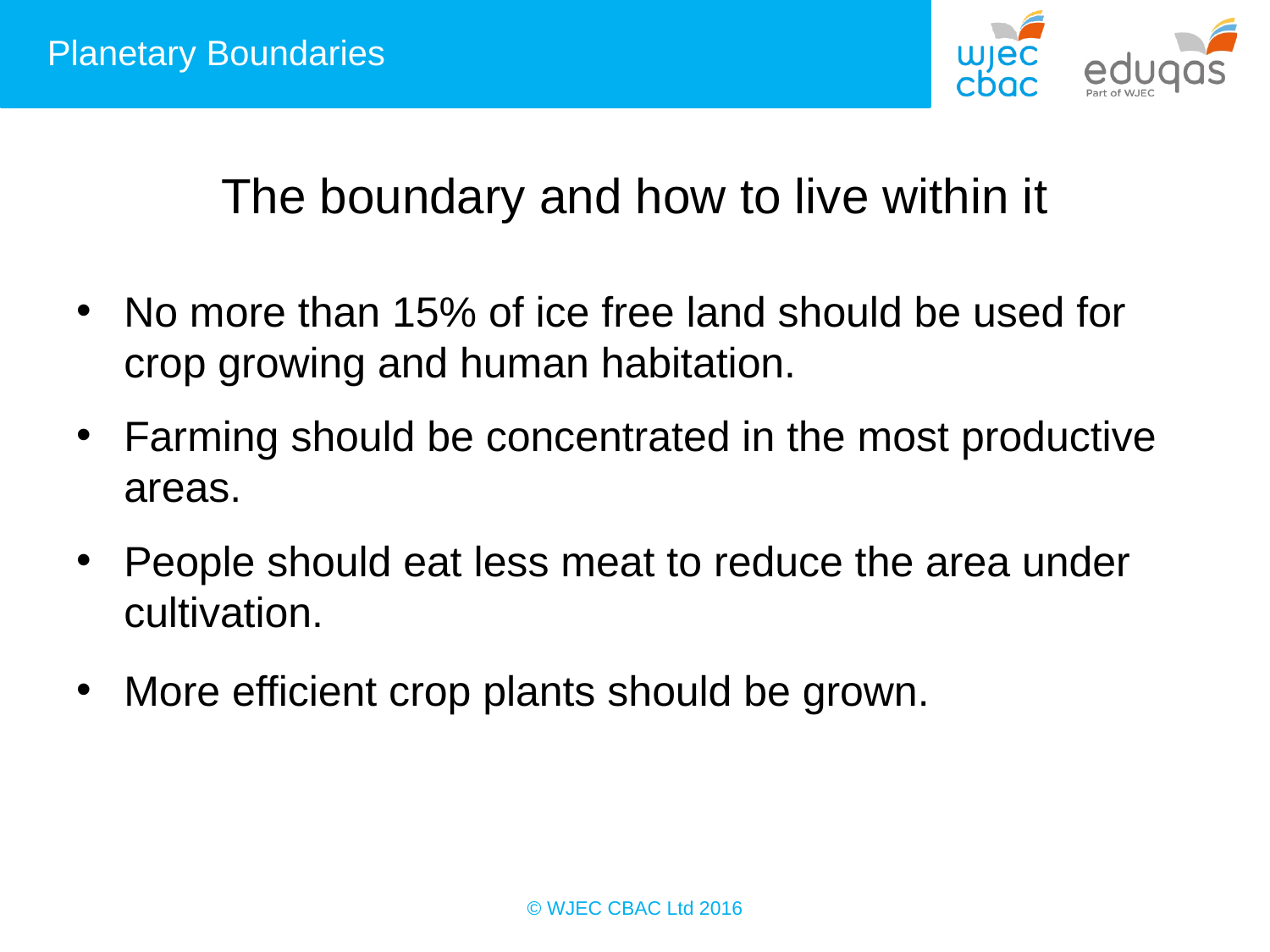

# The boundary and how to live within it

No more than 15% of ice free land should be used for crop growing and human habitation.

Farming should be concentrated in the most productive areas.

People should eat less meat to reduce the area under cultivation.

More efficient crop plants should be grown.
© WJEC CBAC Ltd 2016